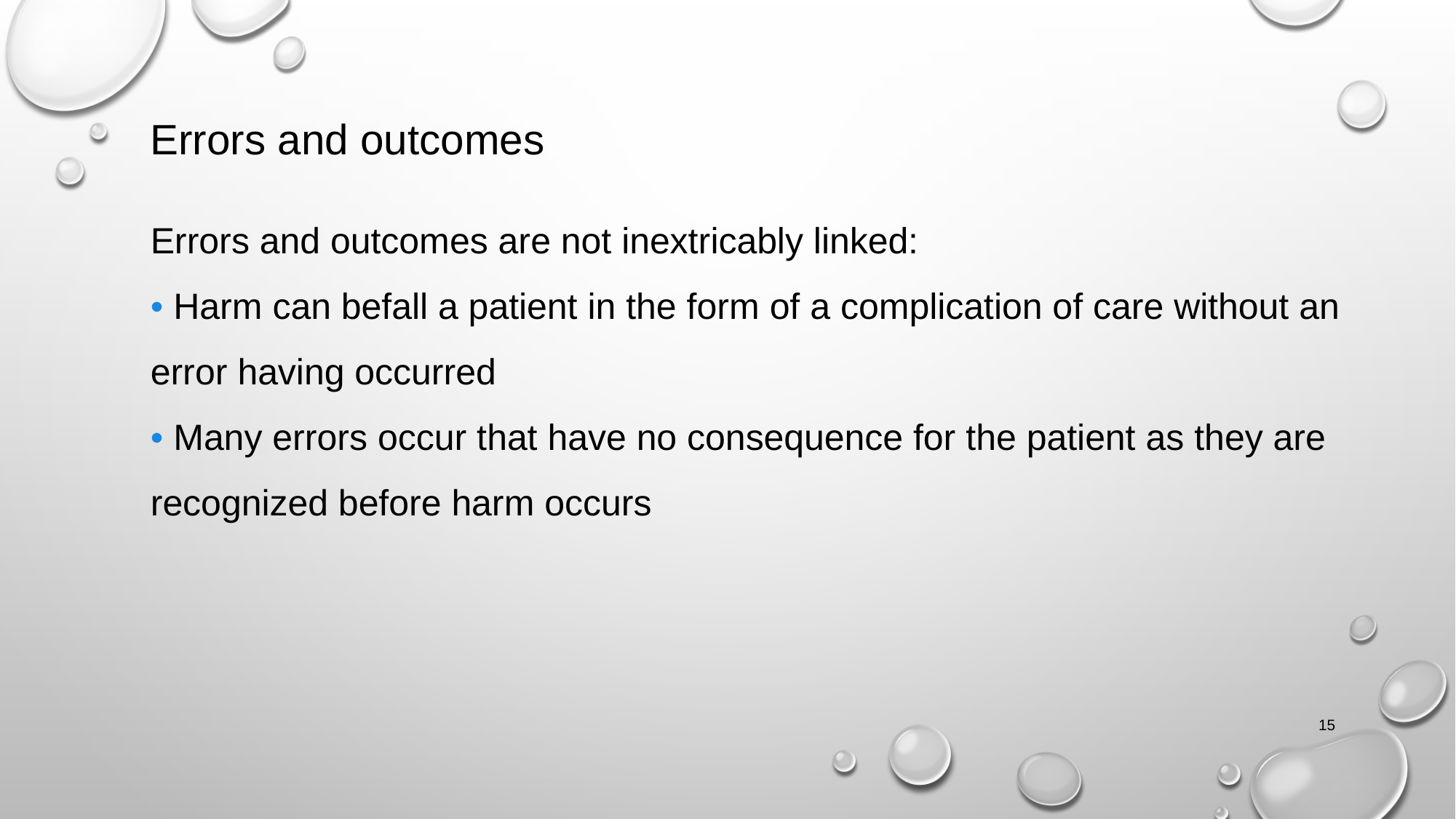

Errors and outcomes

Errors and outcomes are not inextricably linked:
• Harm can befall a patient in the form of a complication of care without an error having occurred
• Many errors occur that have no consequence for the patient as they are recognized before harm occurs
15